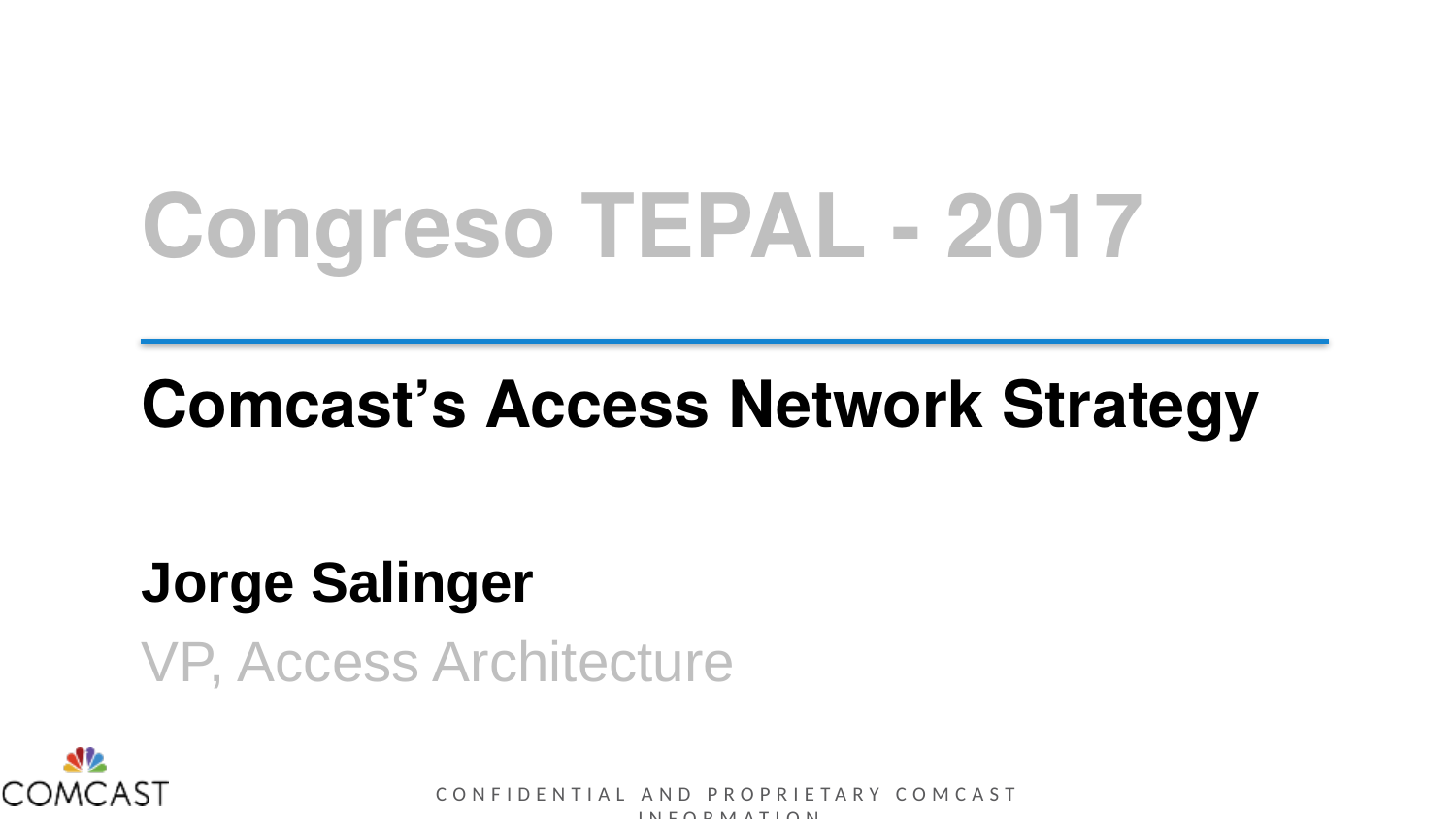

# Congreso TEPAL - 2017 Comcast’s Access Network Strategy

Jorge Salinger
VP, Access Architecture